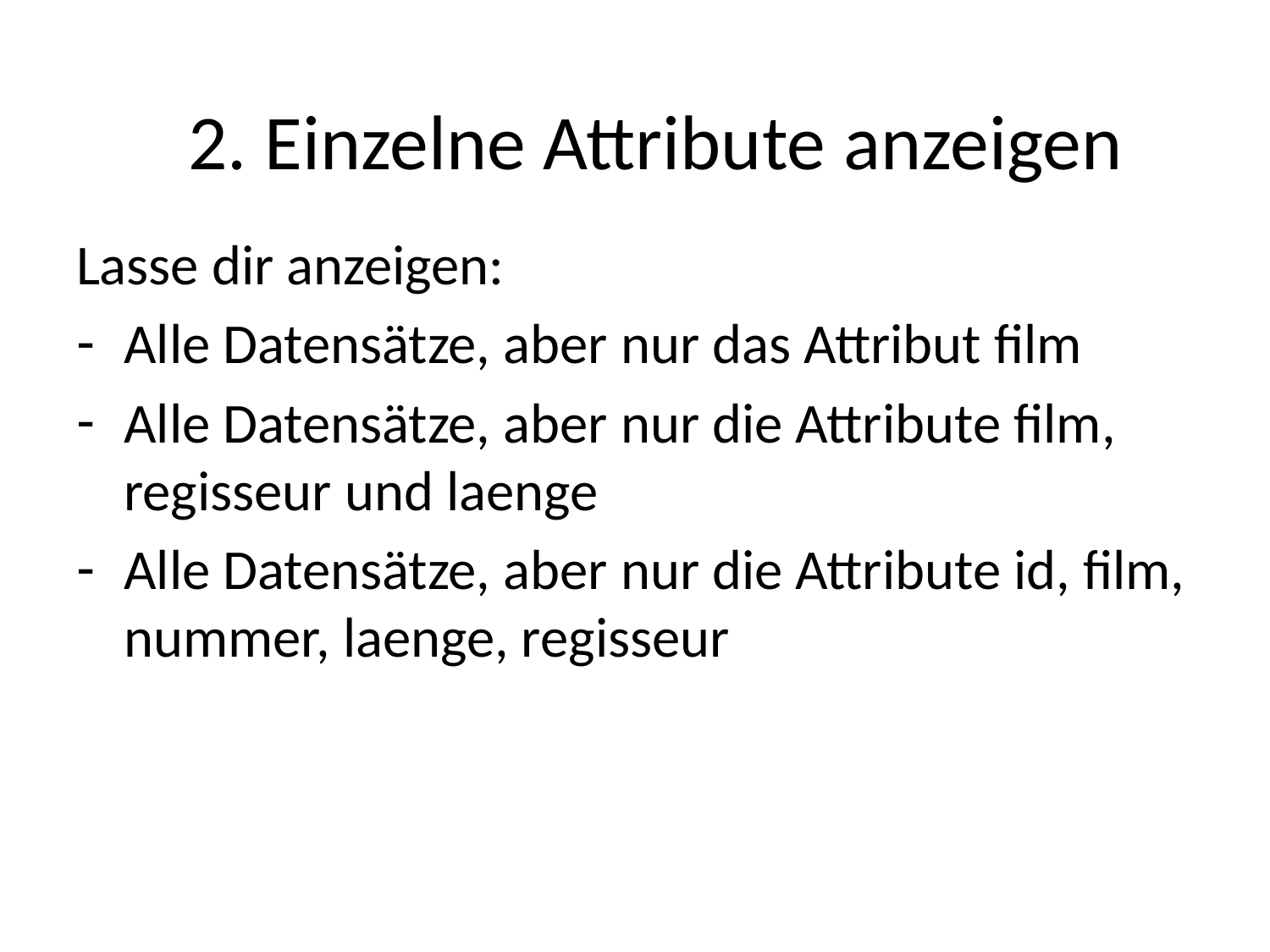

2. Einzelne Attribute anzeigen
Lasse dir anzeigen:
Alle Datensätze, aber nur das Attribut film
Alle Datensätze, aber nur die Attribute film, regisseur und laenge
Alle Datensätze, aber nur die Attribute id, film, nummer, laenge, regisseur